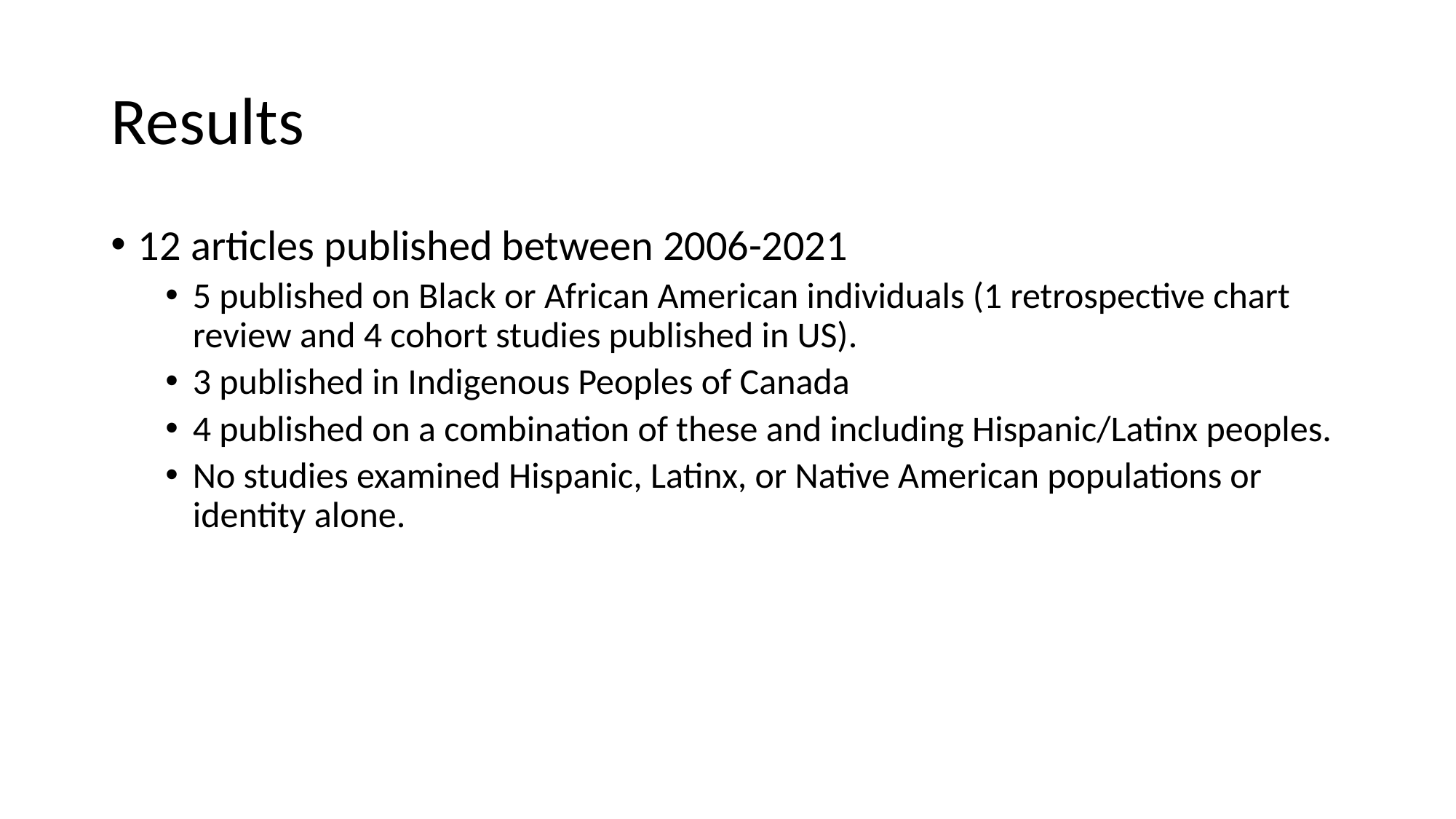

# Results
12 articles published between 2006-2021
5 published on Black or African American individuals (1 retrospective chart review and 4 cohort studies published in US).
3 published in Indigenous Peoples of Canada
4 published on a combination of these and including Hispanic/Latinx peoples.
No studies examined Hispanic, Latinx, or Native American populations or identity alone.